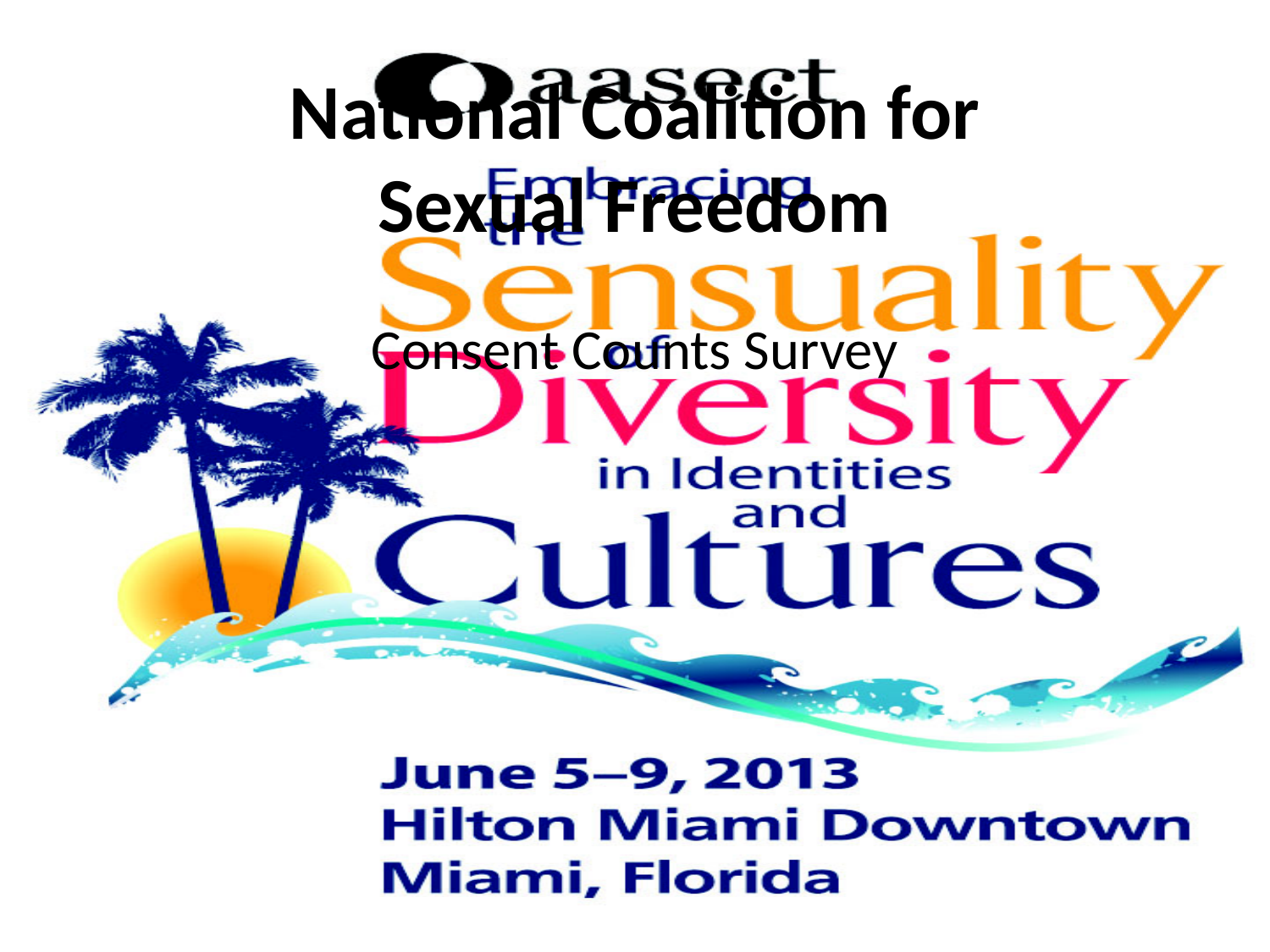

# National Coalition for Sexual Freedom
Consent Counts Survey